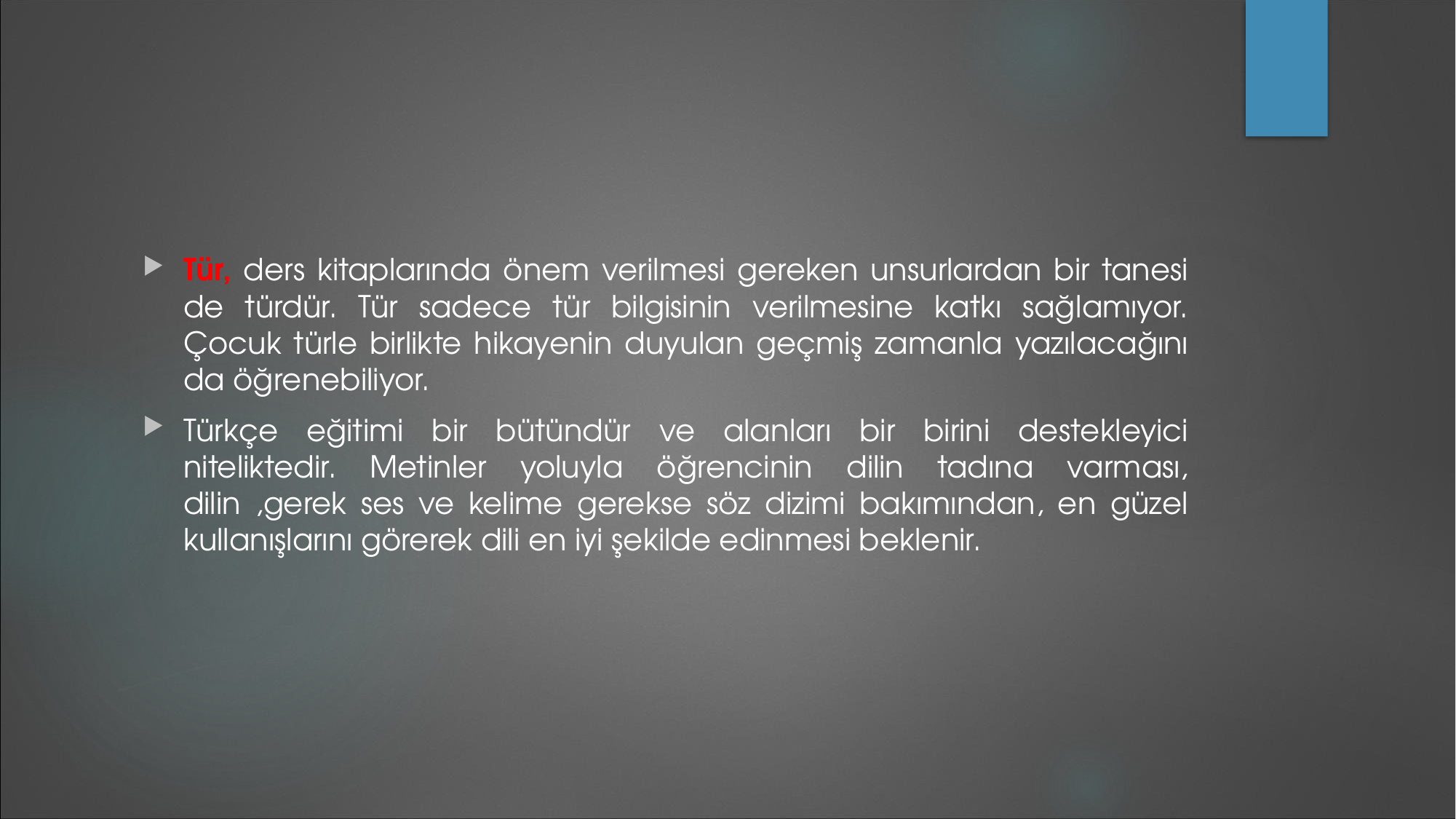

#
Tür, ders kitaplarında önem verilmesi gereken unsurlardan bir tanesi de türdür. Tür sadece tür bilgisinin verilmesine katkı sağlamıyor. Çocuk türle birlikte hikayenin duyulan geçmiş zamanla yazılacağını da öğrenebiliyor.
Türkçe eğitimi bir bütündür ve alanları bir birini destekleyici niteliktedir. Metinler yoluyla öğrencinin dilin tadına varması, dilin ,gerek ses ve kelime gerekse söz dizimi bakımından, en güzel kullanışlarını görerek dili en iyi şekilde edinmesi beklenir.